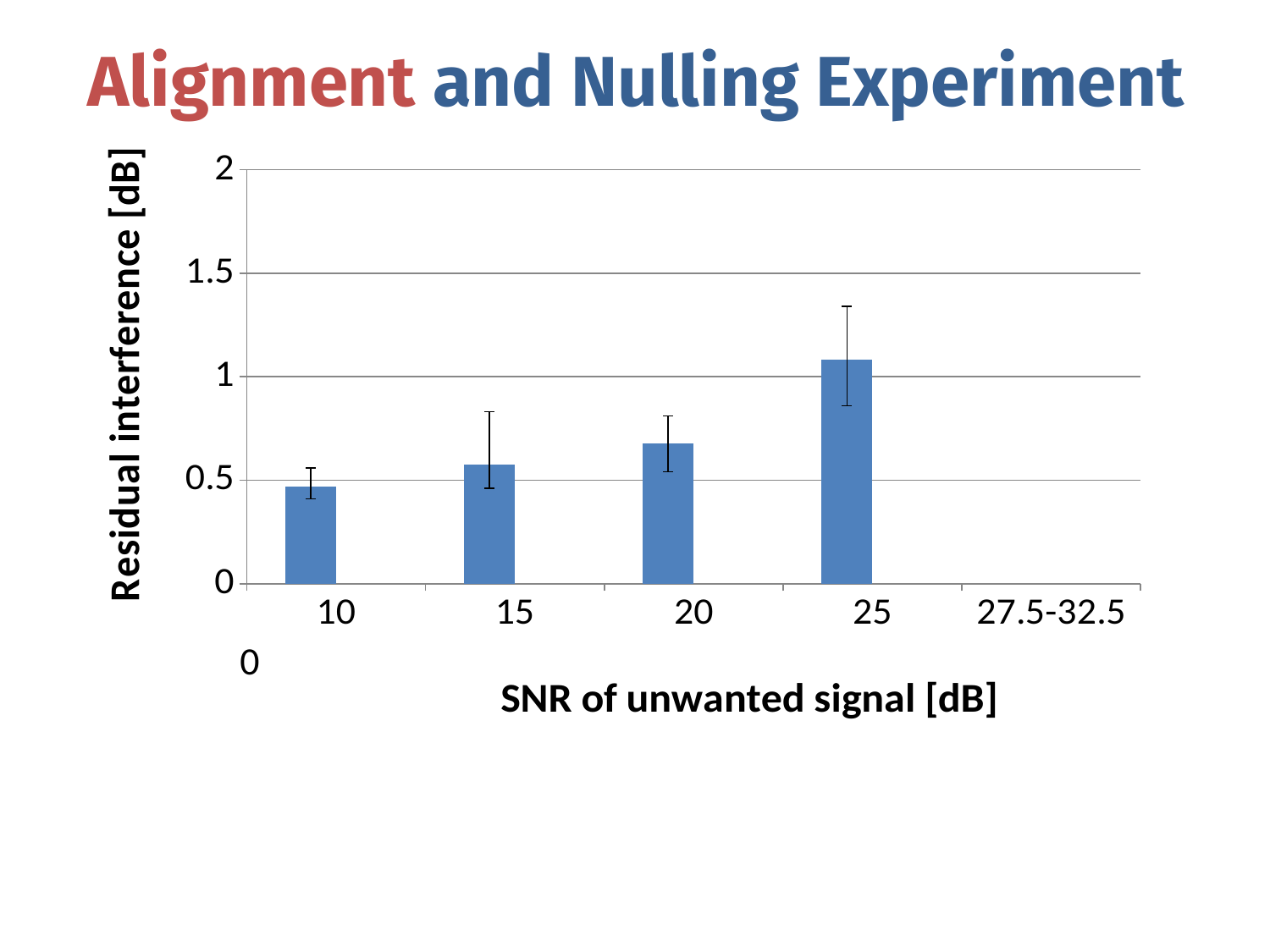

# Alignment and Nulling Experiment

[unsupported chart]

0